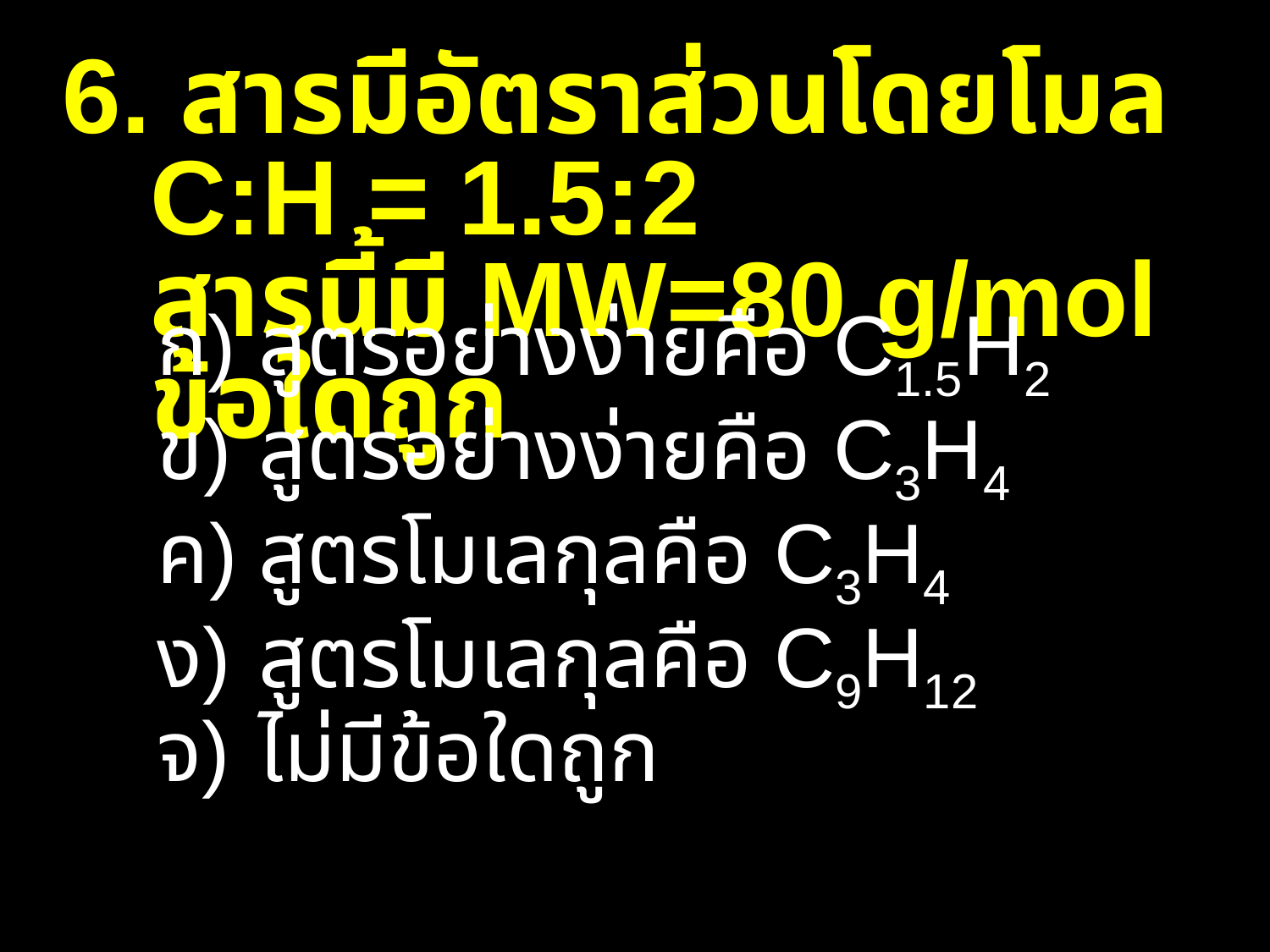

6. สารมีอัตราส่วนโดยโมล C:H = 1.5:2
สารนี้มี MW=80 g/mol ข้อใดถูก
สูตรอย่างง่ายคือ C1.5H2
สูตรอย่างง่ายคือ C3H4
สูตรโมเลกุลคือ C3H4
สูตรโมเลกุลคือ C9H12
ไม่มีข้อใดถูก